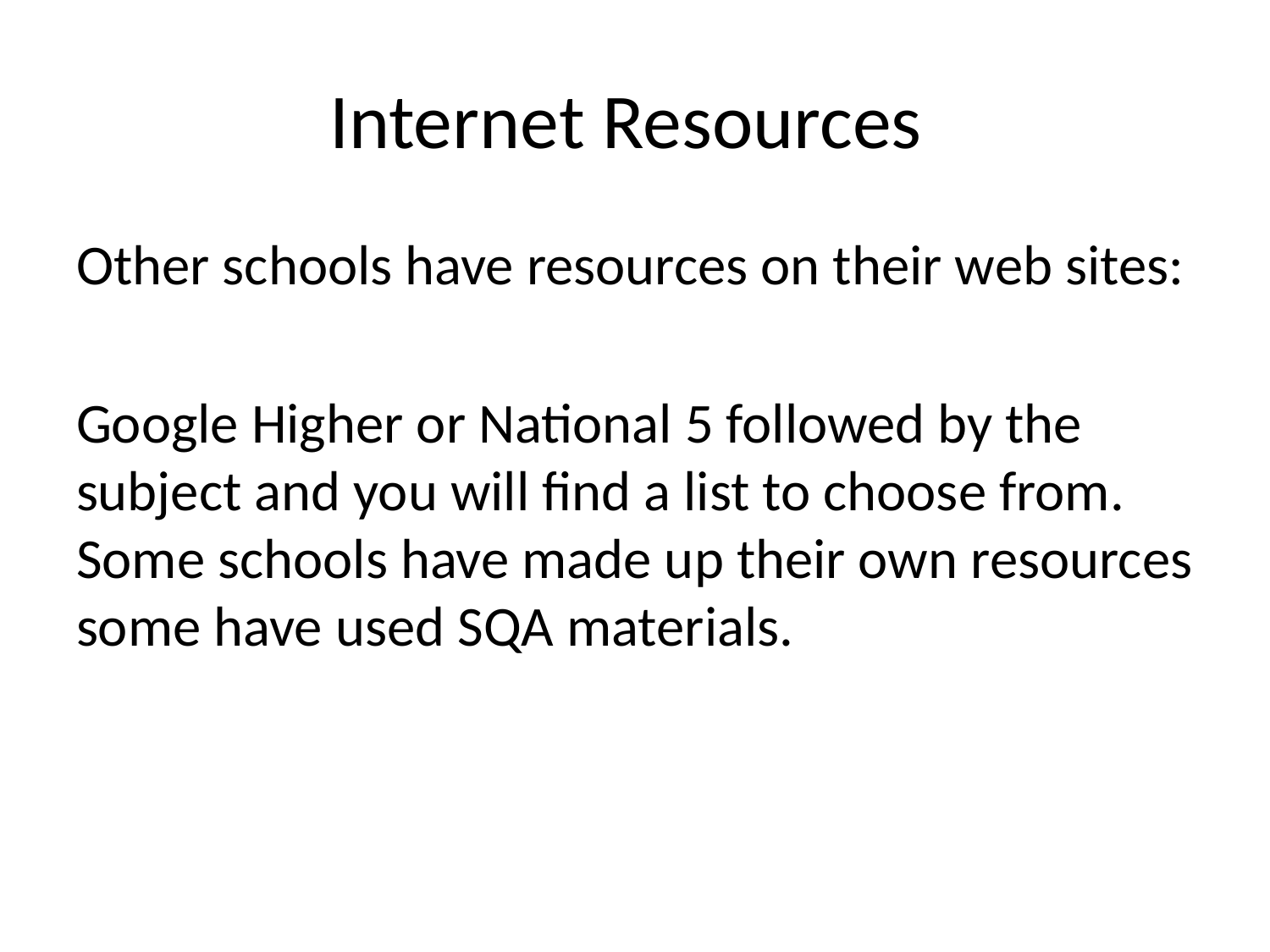

# Internet Resources
Other schools have resources on their web sites:

Google Higher or National 5 followed by the subject and you will find a list to choose from.  Some schools have made up their own resources some have used SQA materials.